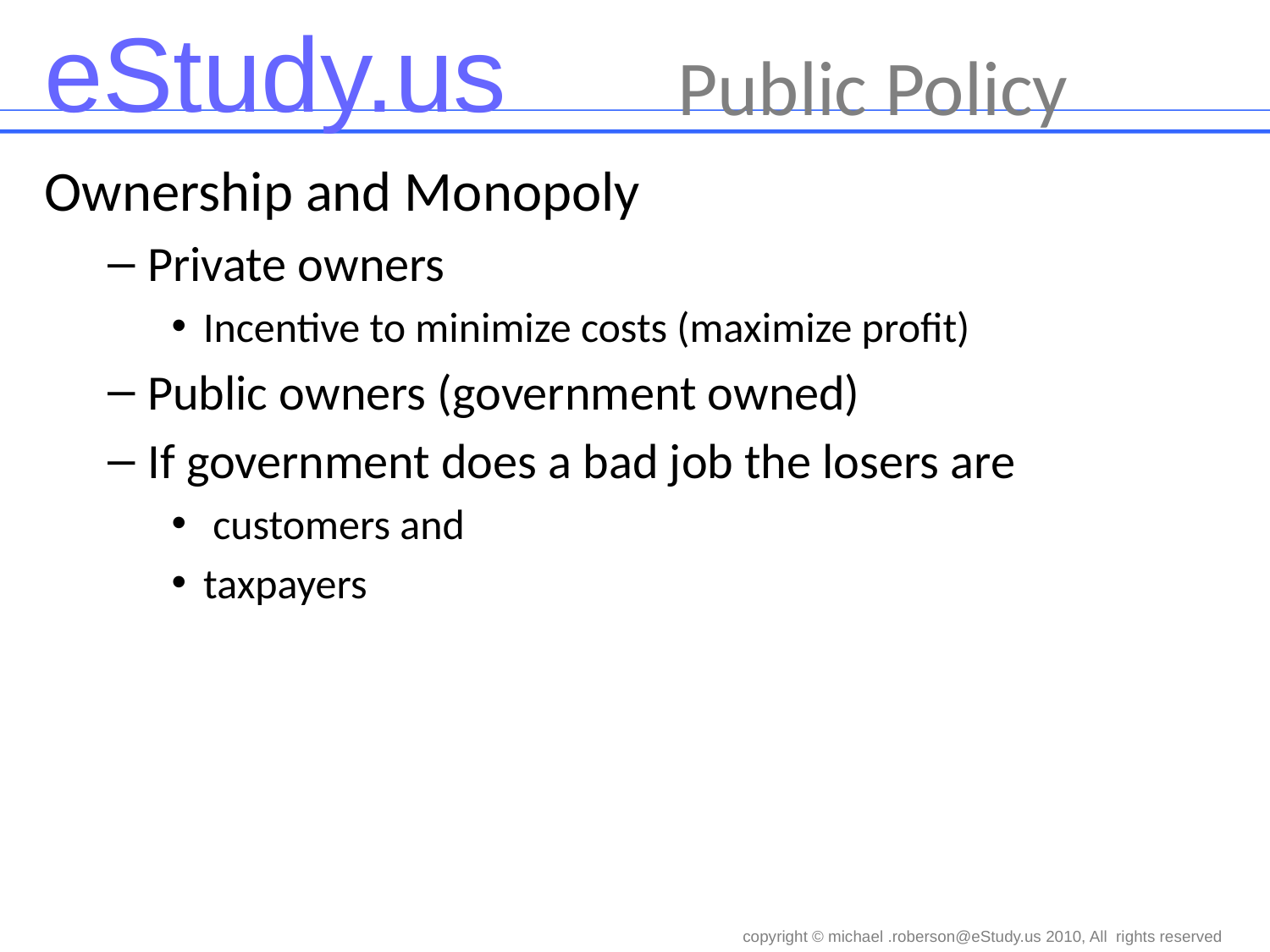

Public Policy
Ownership and Monopoly
Private owners
Incentive to minimize costs (maximize profit)
Public owners (government owned)
If government does a bad job the losers are
 customers and
taxpayers